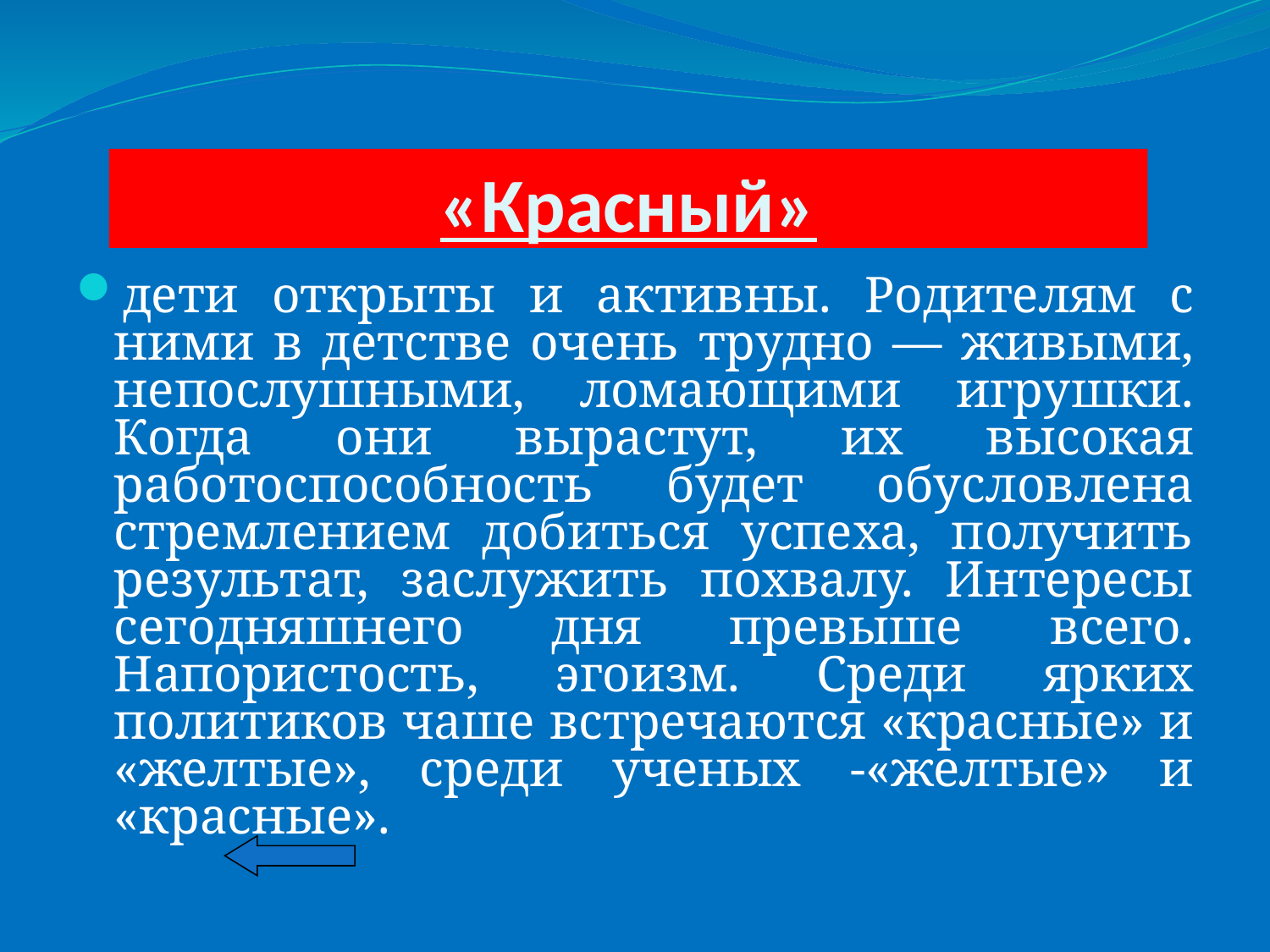

# «Красный»
дети открыты и активны. Родителям с ними в детстве очень трудно — живыми, непослушными, ломающими игрушки. Когда они вырастут, их высокая работоспособность будет обусловлена стремлением добиться успеха, получить результат, заслужить похвалу. Интересы сегодняшнего дня превыше всего. Напористость, эгоизм. Среди ярких политиков чаше встречаются «красные» и «желтые», среди ученых -«желтые» и «красные».